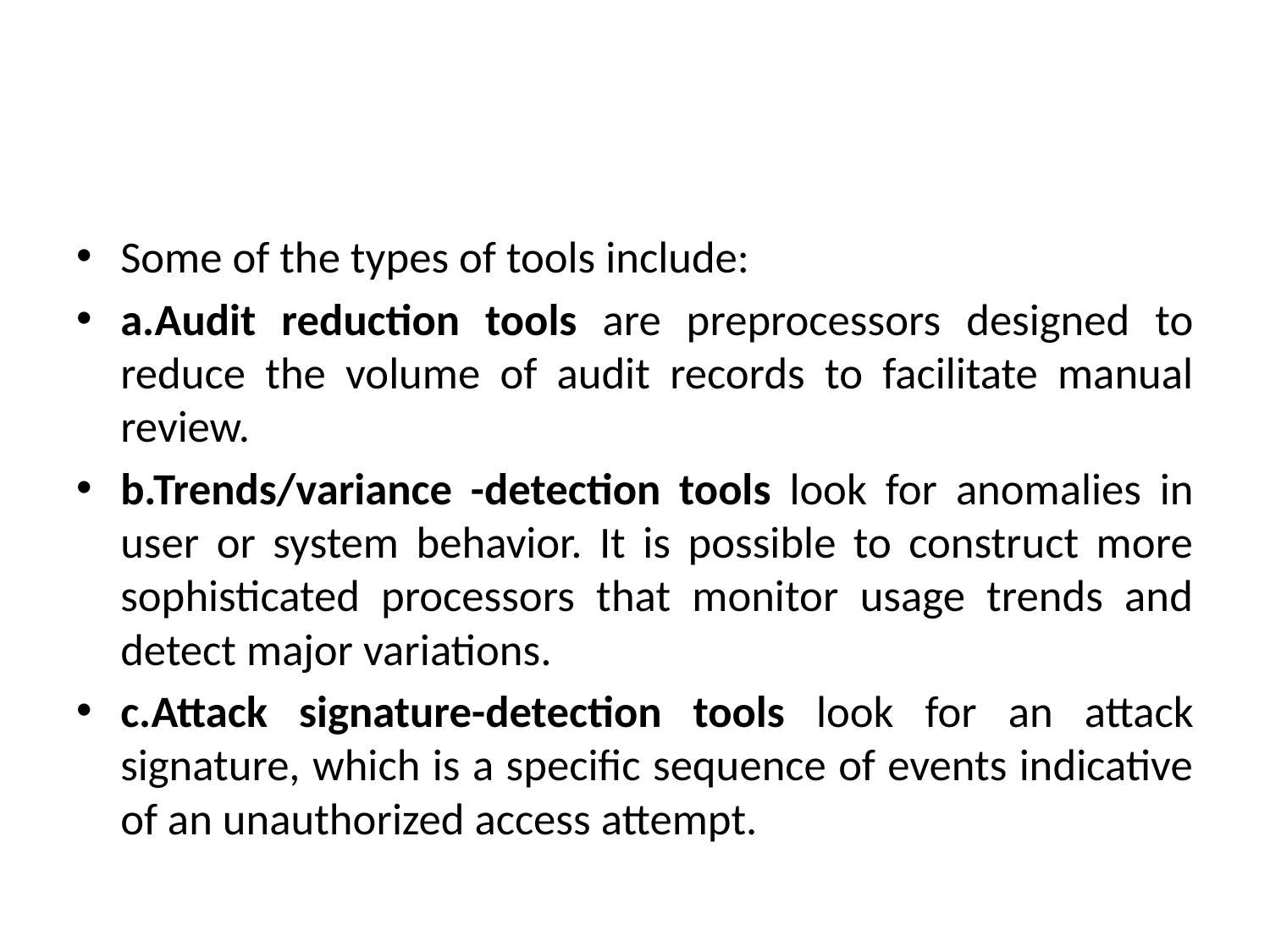

#
Some of the types of tools include:
a.Audit reduction tools are preprocessors designed to reduce the volume of audit records to facilitate manual review.
b.Trends/variance -detection tools look for anomalies in user or system behavior. It is possible to construct more sophisticated processors that monitor usage trends and detect major variations.
c.Attack signature-detection tools look for an attack signature, which is a specific sequence of events indicative of an unauthorized access attempt.